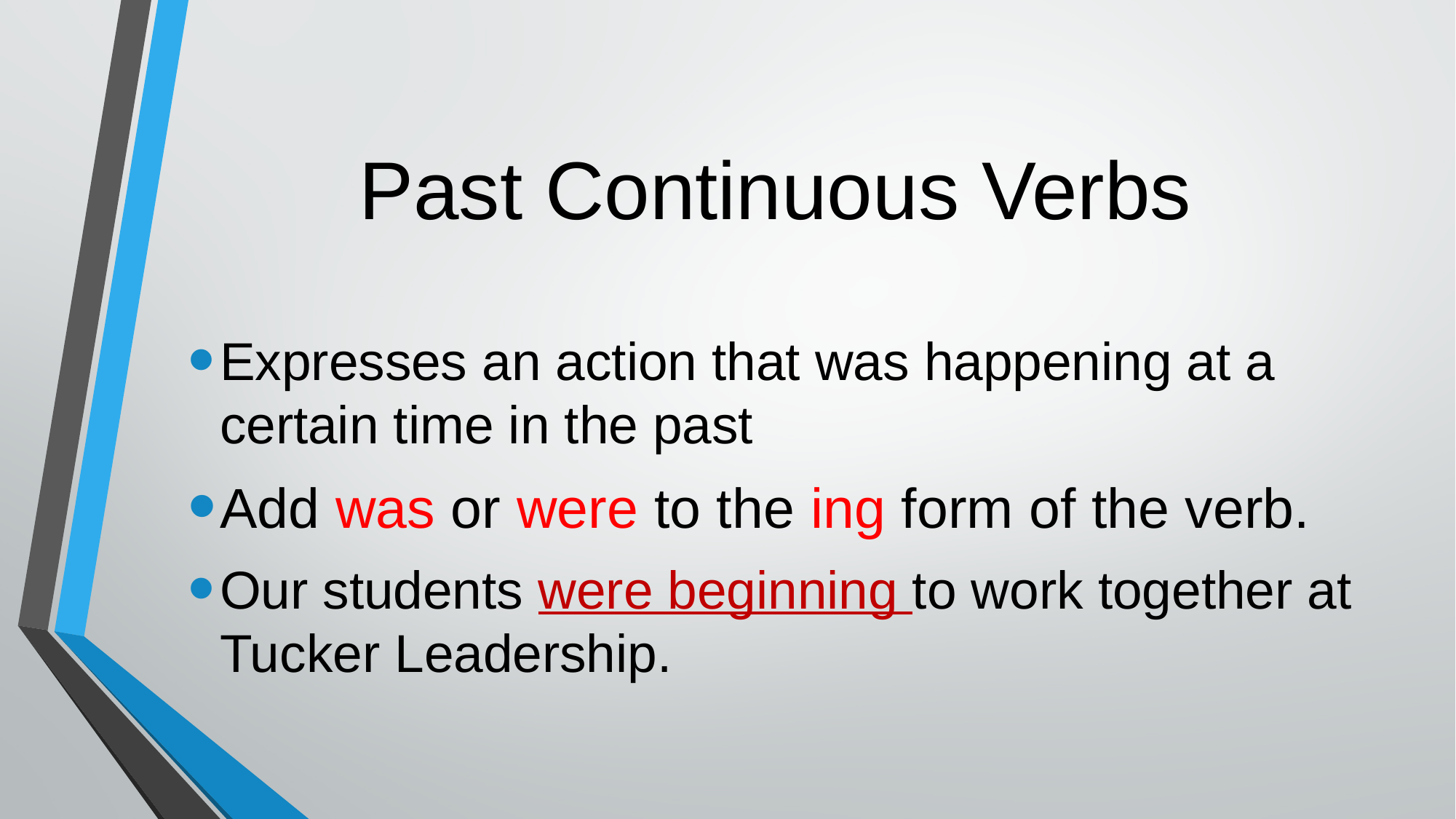

# Past Continuous Verbs
Expresses an action that was happening at a certain time in the past
Add was or were to the ing form of the verb.
Our students were beginning to work together at Tucker Leadership.